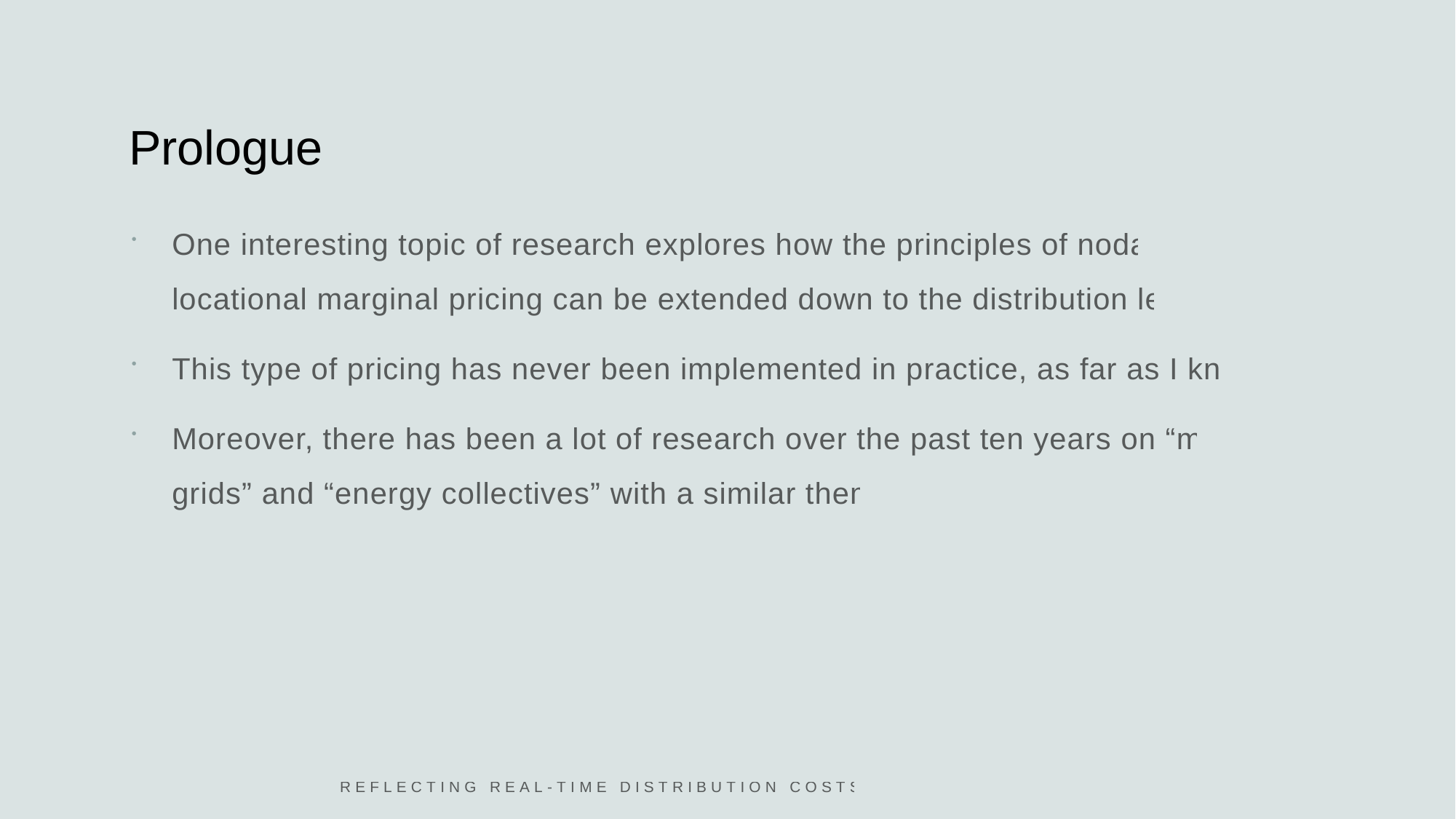

# Prologue
One interesting topic of research explores how the principles of nodal or locational marginal pricing can be extended down to the distribution level.
This type of pricing has never been implemented in practice, as far as I know.
Moreover, there has been a lot of research over the past ten years on “micro grids” and “energy collectives” with a similar theme.
Reflecting real-time distribution costs in real-time prices